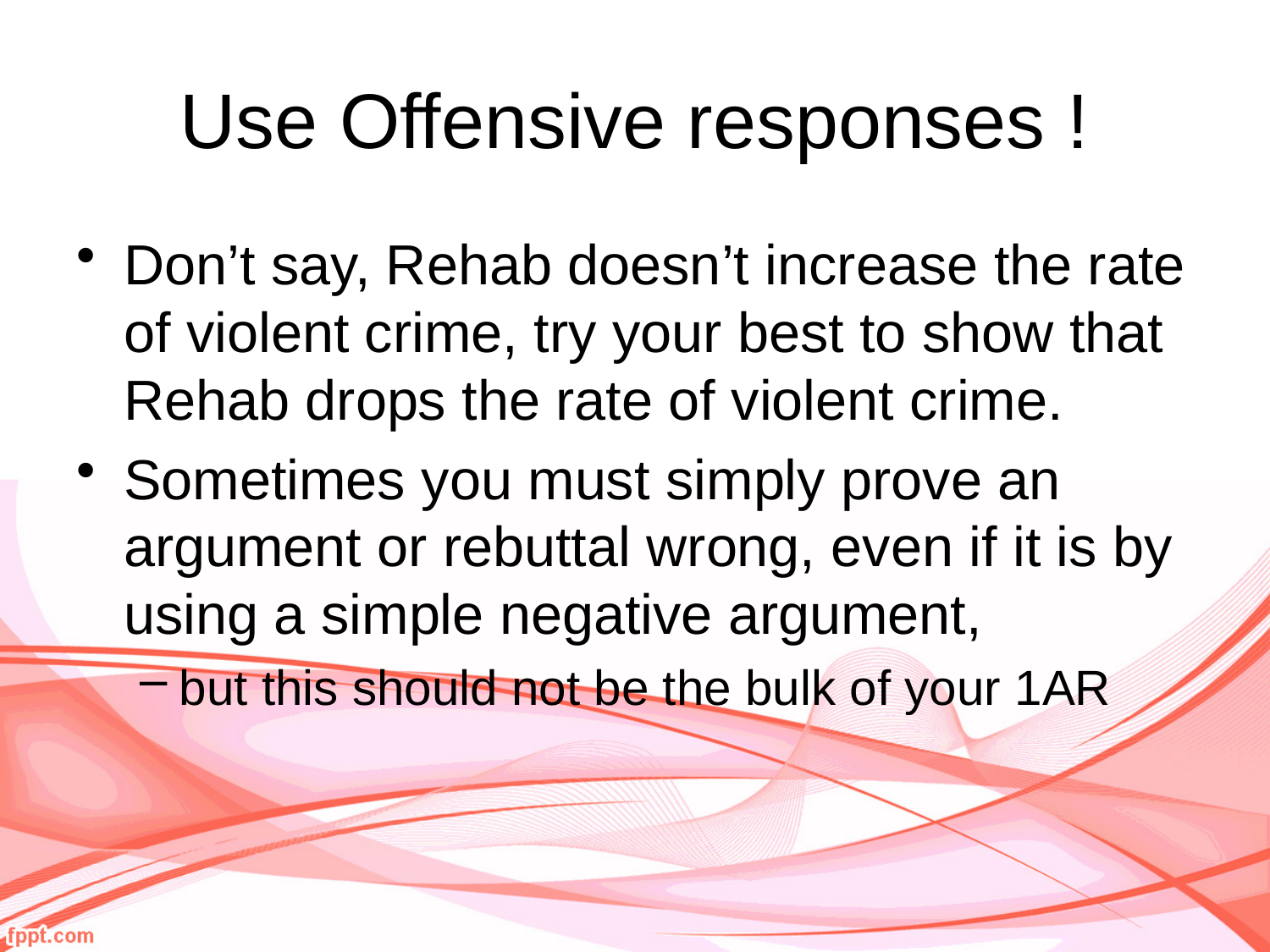

# Use Offensive responses !
Don’t say, Rehab doesn’t increase the rate of violent crime, try your best to show that Rehab drops the rate of violent crime.
Sometimes you must simply prove an argument or rebuttal wrong, even if it is by using a simple negative argument,
but this should not be the bulk of your 1AR